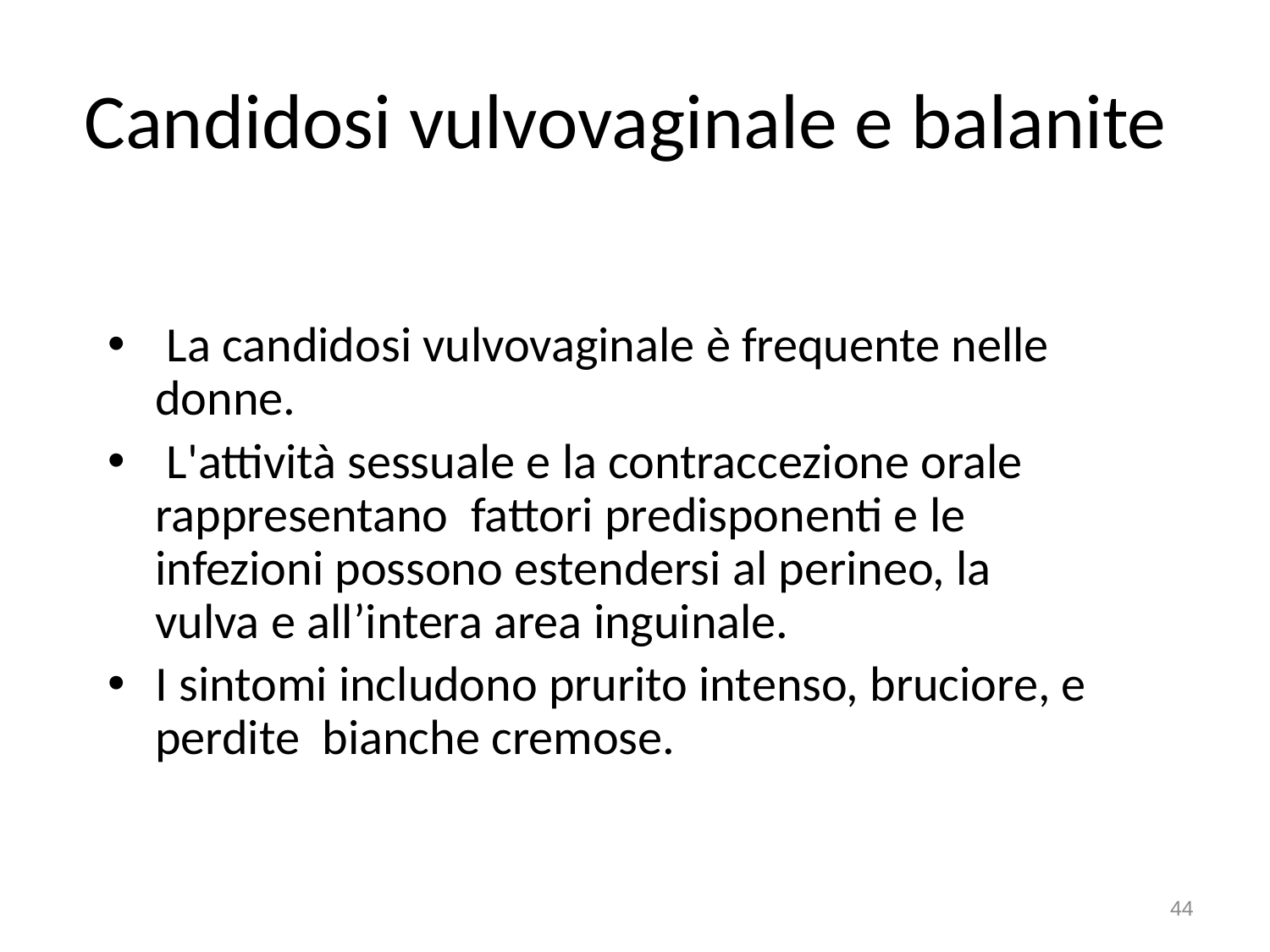

# Candidosi vulvovaginale e balanite
 La candidosi vulvovaginale è frequente nelle donne.
 L'attività sessuale e la contraccezione orale rappresentano  fattori predisponenti e le infezioni possono estendersi al perineo, la vulva e all’intera area inguinale.
I sintomi includono prurito intenso, bruciore, e perdite  bianche cremose.
44